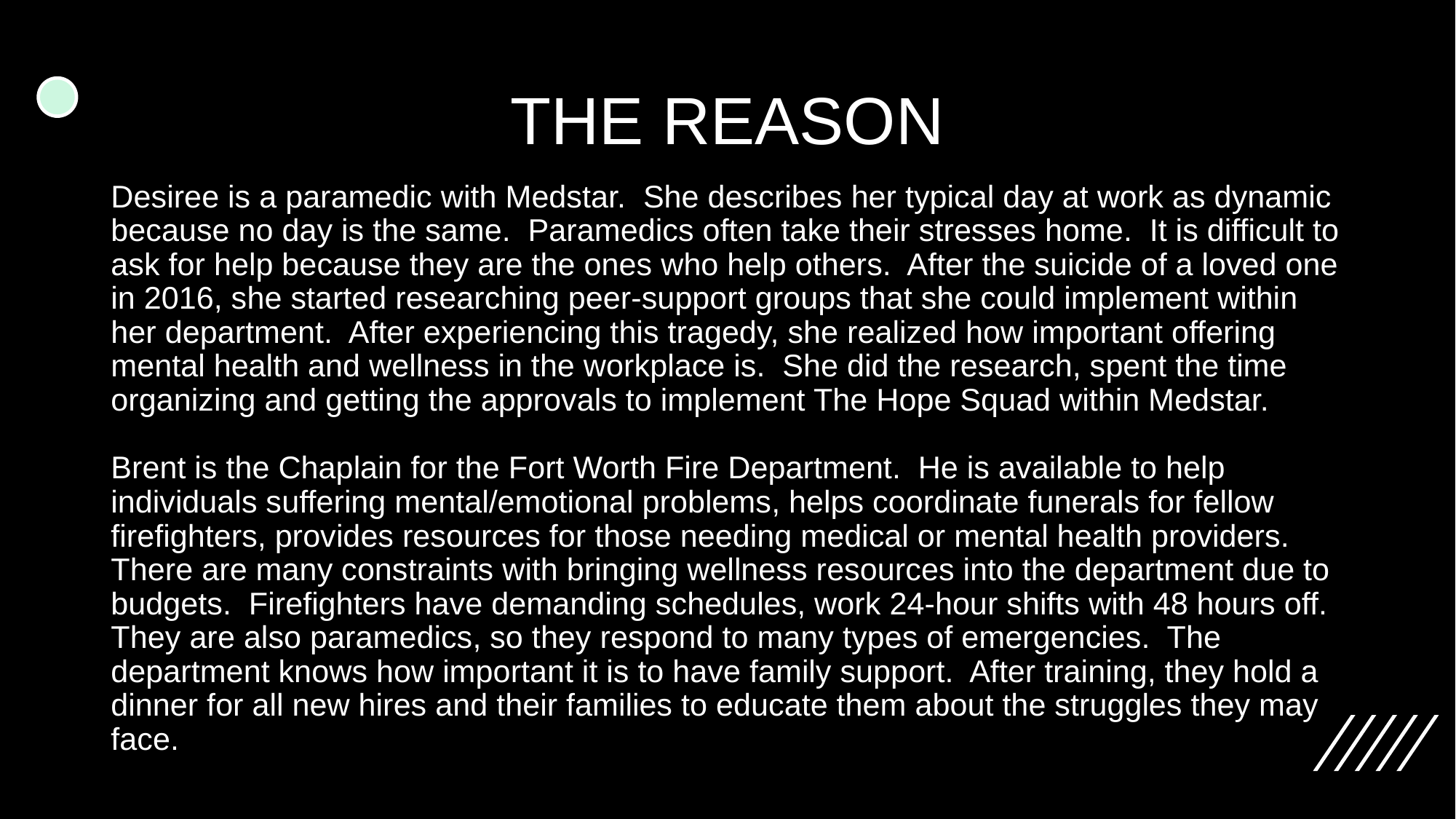

# THE REASON
Desiree is a paramedic with Medstar.  She describes her typical day at work as dynamic because no day is the same.  Paramedics often take their stresses home.  It is difficult to ask for help because they are the ones who help others.  After the suicide of a loved one in 2016, she started researching peer-support groups that she could implement within her department.  After experiencing this tragedy, she realized how important offering mental health and wellness in the workplace is.  She did the research, spent the time organizing and getting the approvals to implement The Hope Squad within Medstar.

Brent is the Chaplain for the Fort Worth Fire Department.  He is available to help individuals suffering mental/emotional problems, helps coordinate funerals for fellow firefighters, provides resources for those needing medical or mental health providers.  There are many constraints with bringing wellness resources into the department due to budgets.  Firefighters have demanding schedules, work 24-hour shifts with 48 hours off.  They are also paramedics, so they respond to many types of emergencies.  The department knows how important it is to have family support.  After training, they hold a dinner for all new hires and their families to educate them about the struggles they may face.